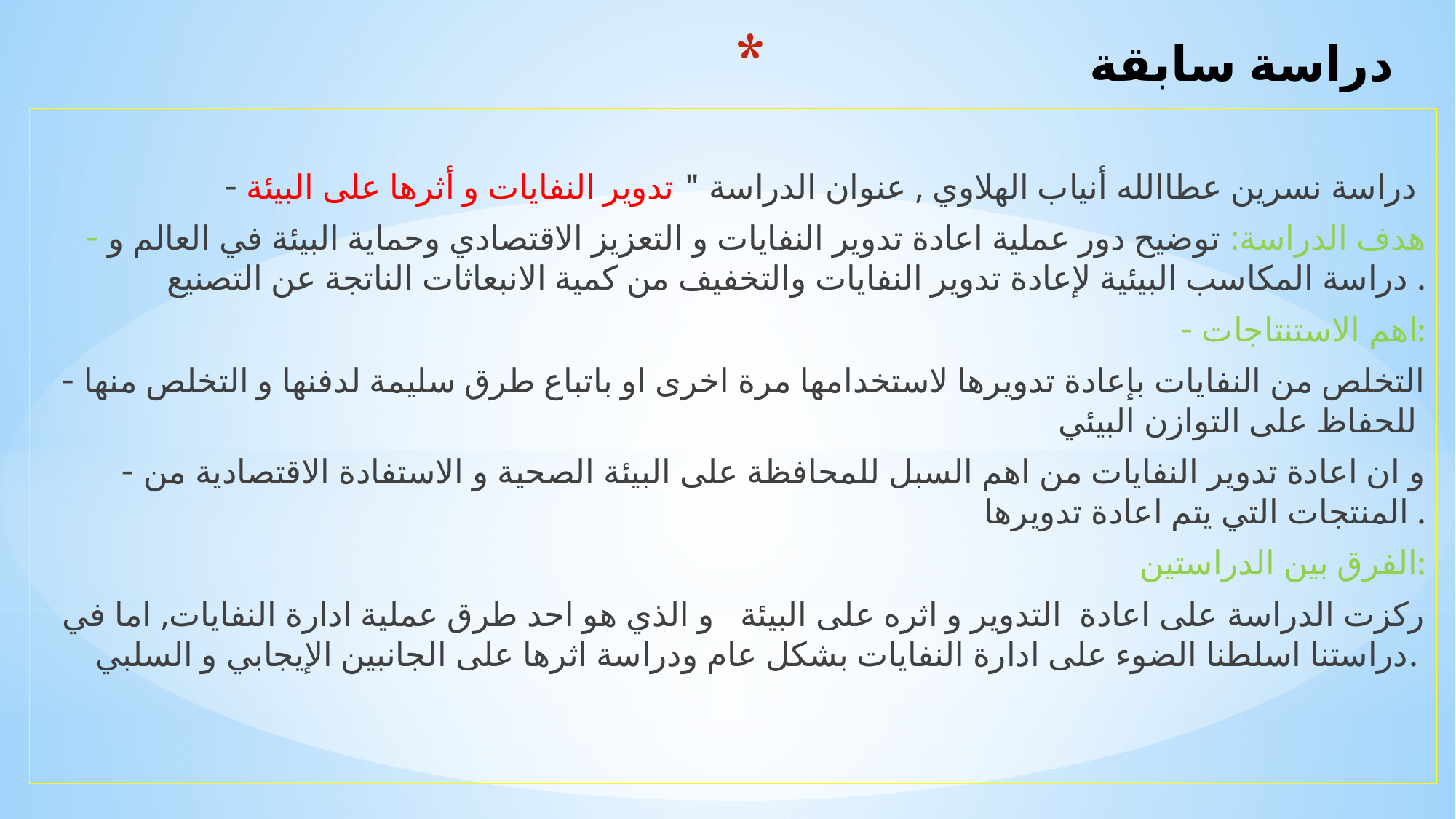

# دراسة سابقة

- دراسة نسرين عطاالله أنياب الهلاوي , عنوان الدراسة " تدوير النفايات و أثرها على البيئة
- هدف الدراسة: توضيح دور عملية اعادة تدوير النفايات و التعزيز الاقتصادي وحماية البيئة في العالم و دراسة المكاسب البيئية لإعادة تدوير النفايات والتخفيف من كمية الانبعاثات الناتجة عن التصنيع .
- اهم الاستنتاجات:
- التخلص من النفايات بإعادة تدويرها لاستخدامها مرة اخرى او باتباع طرق سليمة لدفنها و التخلص منها للحفاظ على التوازن البيئي
- و ان اعادة تدوير النفايات من اهم السبل للمحافظة على البيئة الصحية و الاستفادة الاقتصادية من المنتجات التي يتم اعادة تدويرها .
الفرق بين الدراستين:
ركزت الدراسة على اعادة  التدوير و اثره على البيئة   و الذي هو احد طرق عملية ادارة النفايات, اما في دراستنا اسلطنا الضوء على ادارة النفايات بشكل عام ودراسة اثرها على الجانبين الإيجابي و السلبي.